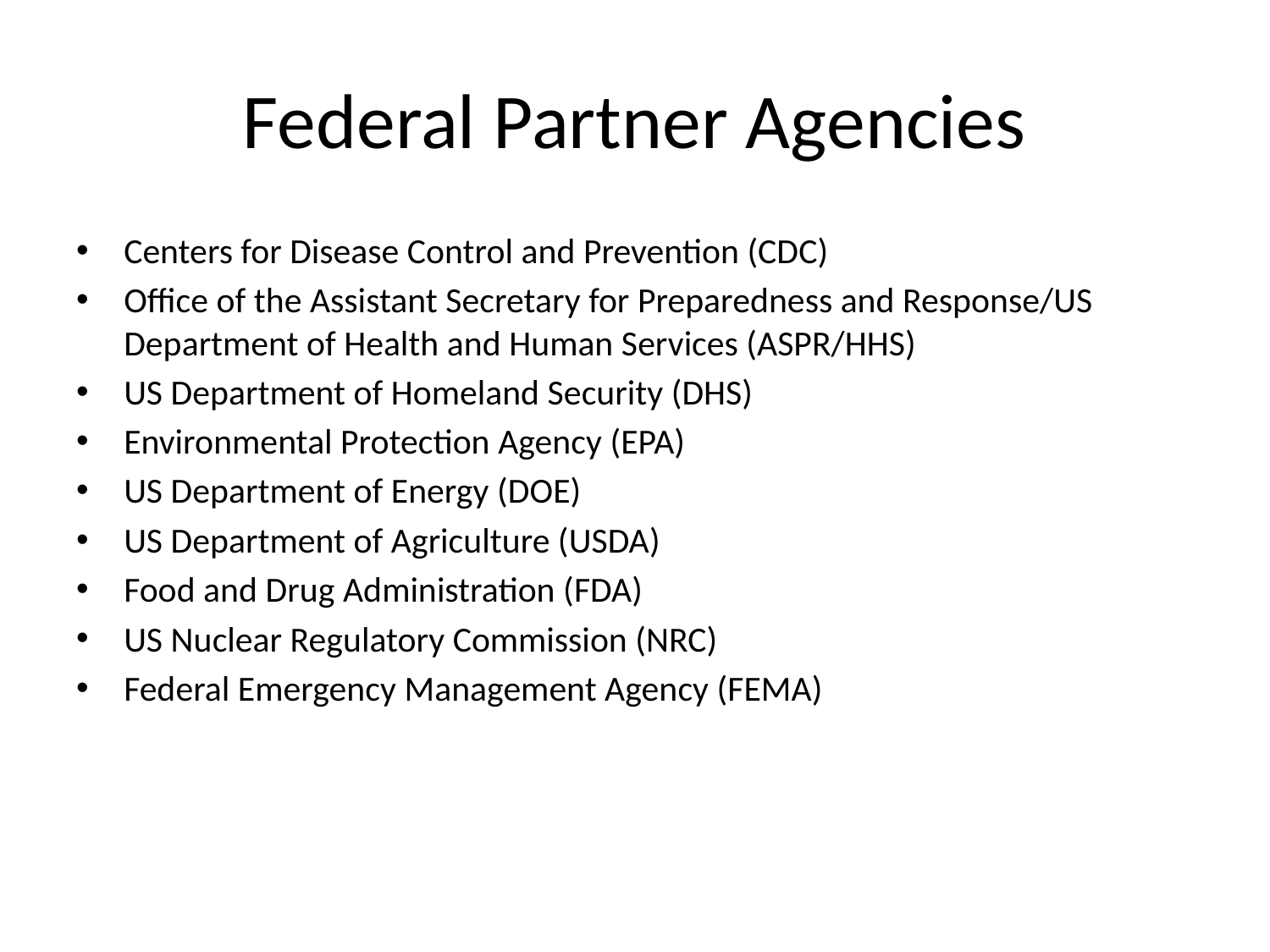

# Federal Partner Agencies
Centers for Disease Control and Prevention (CDC)
Office of the Assistant Secretary for Preparedness and Response/US Department of Health and Human Services (ASPR/HHS)
US Department of Homeland Security (DHS)
Environmental Protection Agency (EPA)
US Department of Energy (DOE)
US Department of Agriculture (USDA)
Food and Drug Administration (FDA)
US Nuclear Regulatory Commission (NRC)
Federal Emergency Management Agency (FEMA)